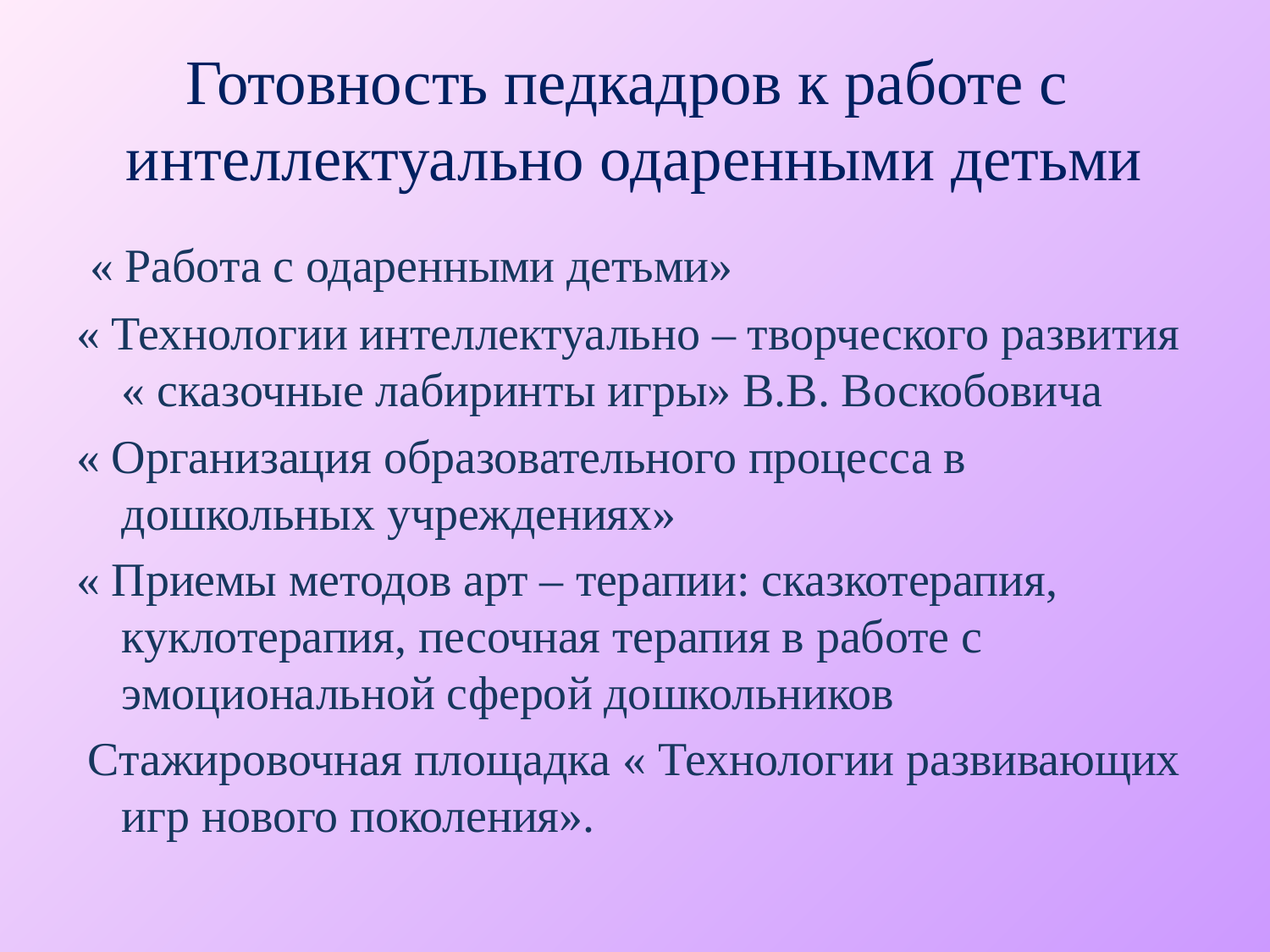

# Готовность педкадров к работе с  интеллектуально одаренными детьми
 « Работа с одаренными детьми»
« Технологии интеллектуально – творческого развития « сказочные лабиринты игры» В.В. Воскобовича
« Организация образовательного процесса в дошкольных учреждениях»
« Приемы методов арт – терапии: сказкотерапия, куклотерапия, песочная терапия в работе с эмоциональной сферой дошкольников
 Стажировочная площадка « Технологии развивающих игр нового поколения».